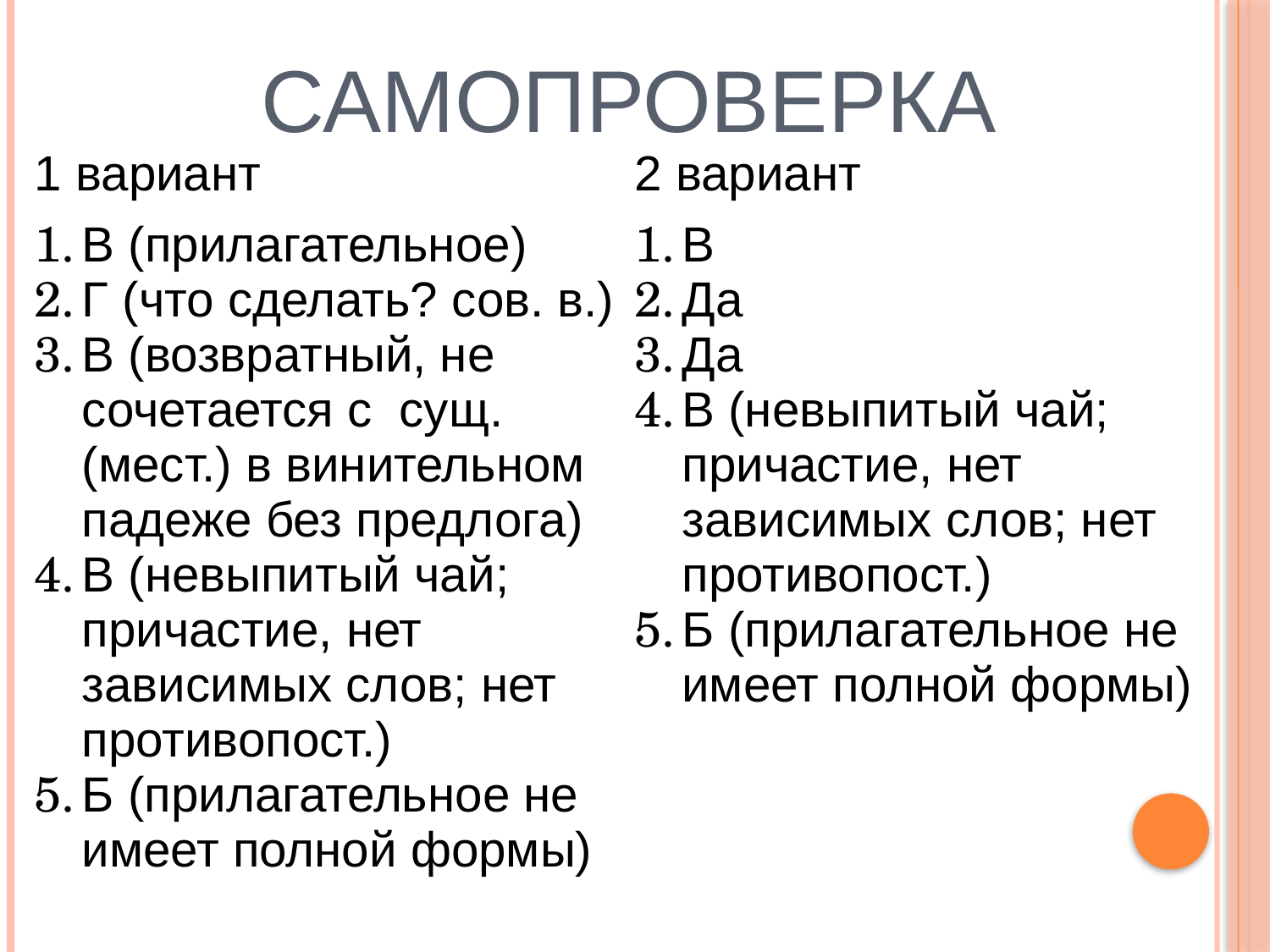

# Самопроверка
| 1 вариант | 2 вариант |
| --- | --- |
| В (прилагательное) Г (что сделать? сов. в.) В (возвратный, не сочетается с сущ. (мест.) в винительном падеже без предлога) В (невыпитый чай; причастие, нет зависимых слов; нет противопост.) Б (прилагательное не имеет полной формы) | В Да Да В (невыпитый чай; причастие, нет зависимых слов; нет противопост.) Б (прилагательное не имеет полной формы) |